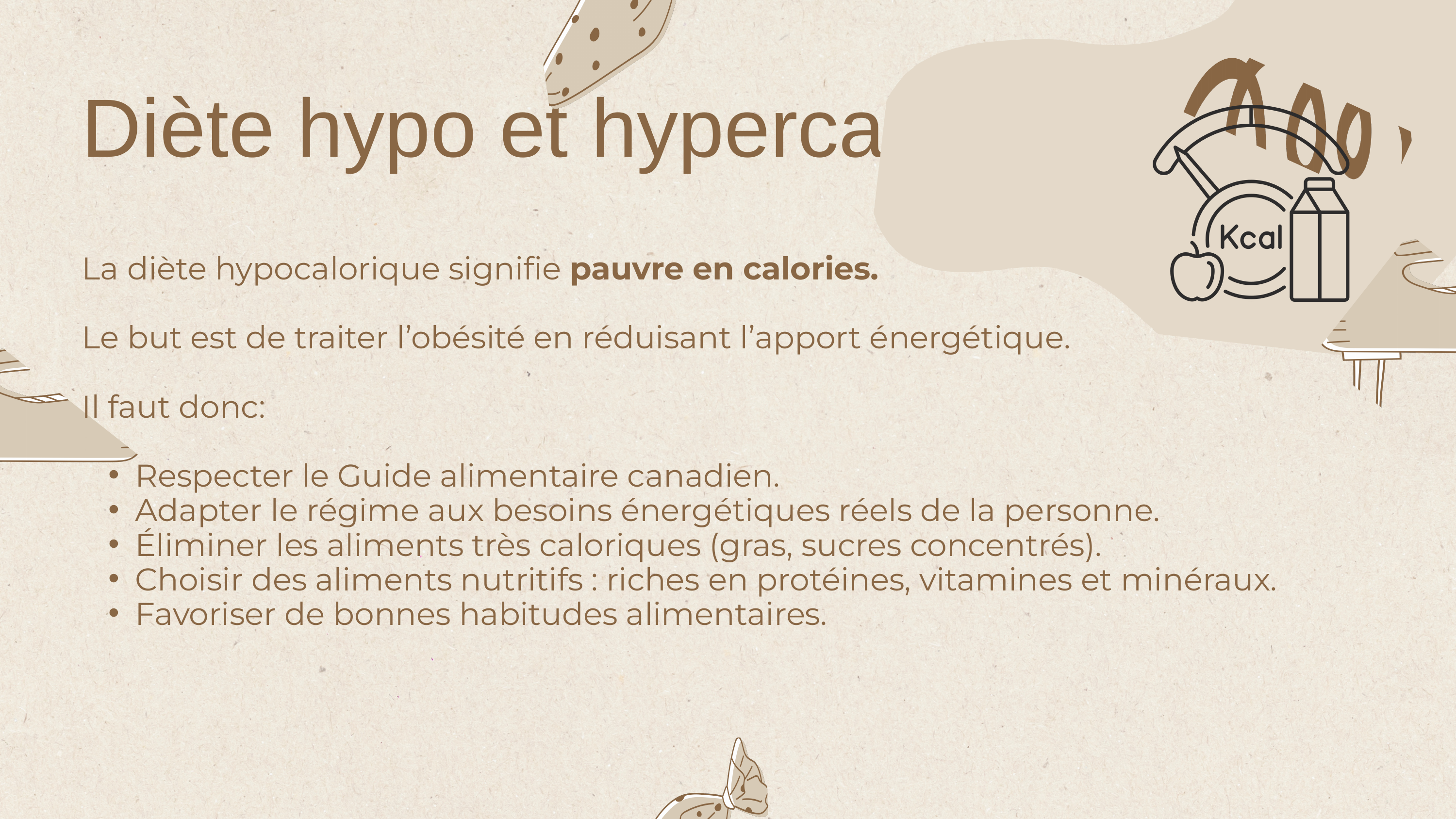

Diète hypo et hypercalorique

La diète hypocalorique signifie pauvre en calories.

Le but est de traiter l’obésité en réduisant l’apport énergétique.

Il faut donc:

Respecter le Guide alimentaire canadien.
Adapter le régime aux besoins énergétiques réels de la personne.
Éliminer les aliments très caloriques (gras, sucres concentrés).
Choisir des aliments nutritifs : riches en protéines, vitamines et minéraux.
Favoriser de bonnes habitudes alimentaires.